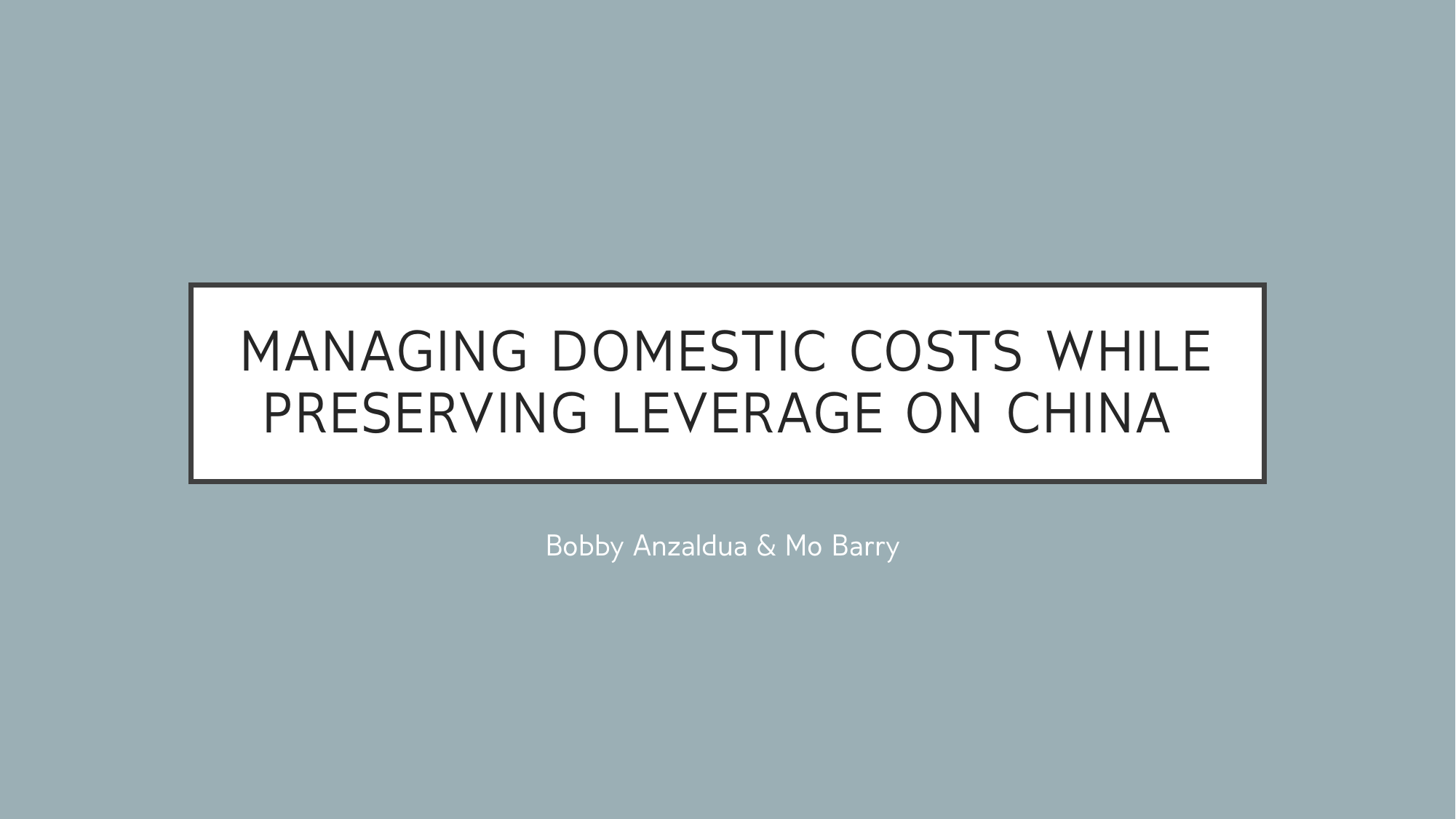

# Managing domestic costs while preserving leverage on china
Bobby Anzaldua & Mo Barry